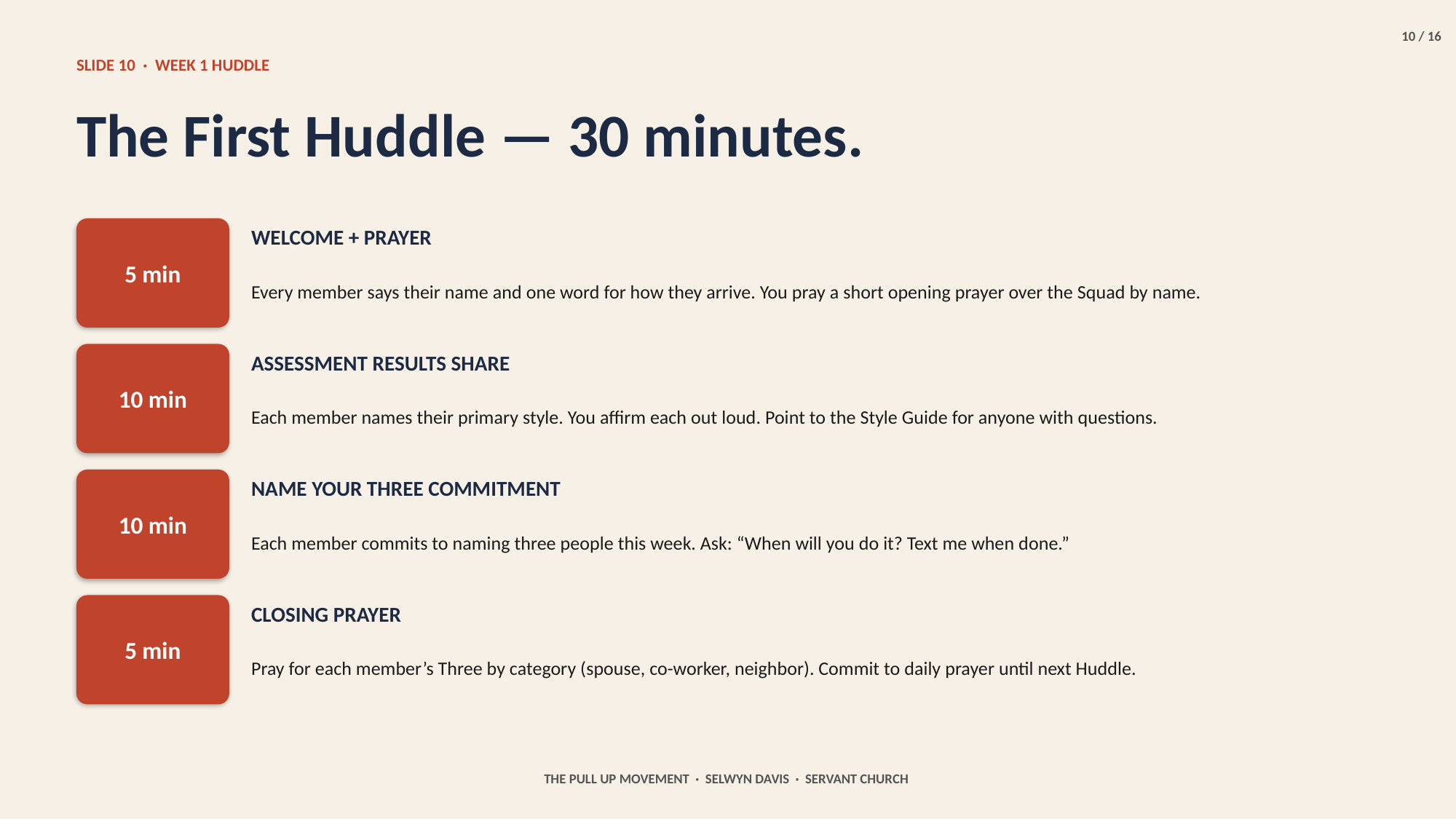

10 / 16
SLIDE 10  ·  WEEK 1 HUDDLE
The First Huddle — 30 minutes.

5 min
WELCOME + PRAYER
Every member says their name and one word for how they arrive. You pray a short opening prayer over the Squad by name.

10 min
ASSESSMENT RESULTS SHARE
Each member names their primary style. You affirm each out loud. Point to the Style Guide for anyone with questions.

10 min
NAME YOUR THREE COMMITMENT
Each member commits to naming three people this week. Ask: “When will you do it? Text me when done.”

5 min
CLOSING PRAYER
Pray for each member’s Three by category (spouse, co-worker, neighbor). Commit to daily prayer until next Huddle.
THE PULL UP MOVEMENT  ·  SELWYN DAVIS  ·  SERVANT CHURCH